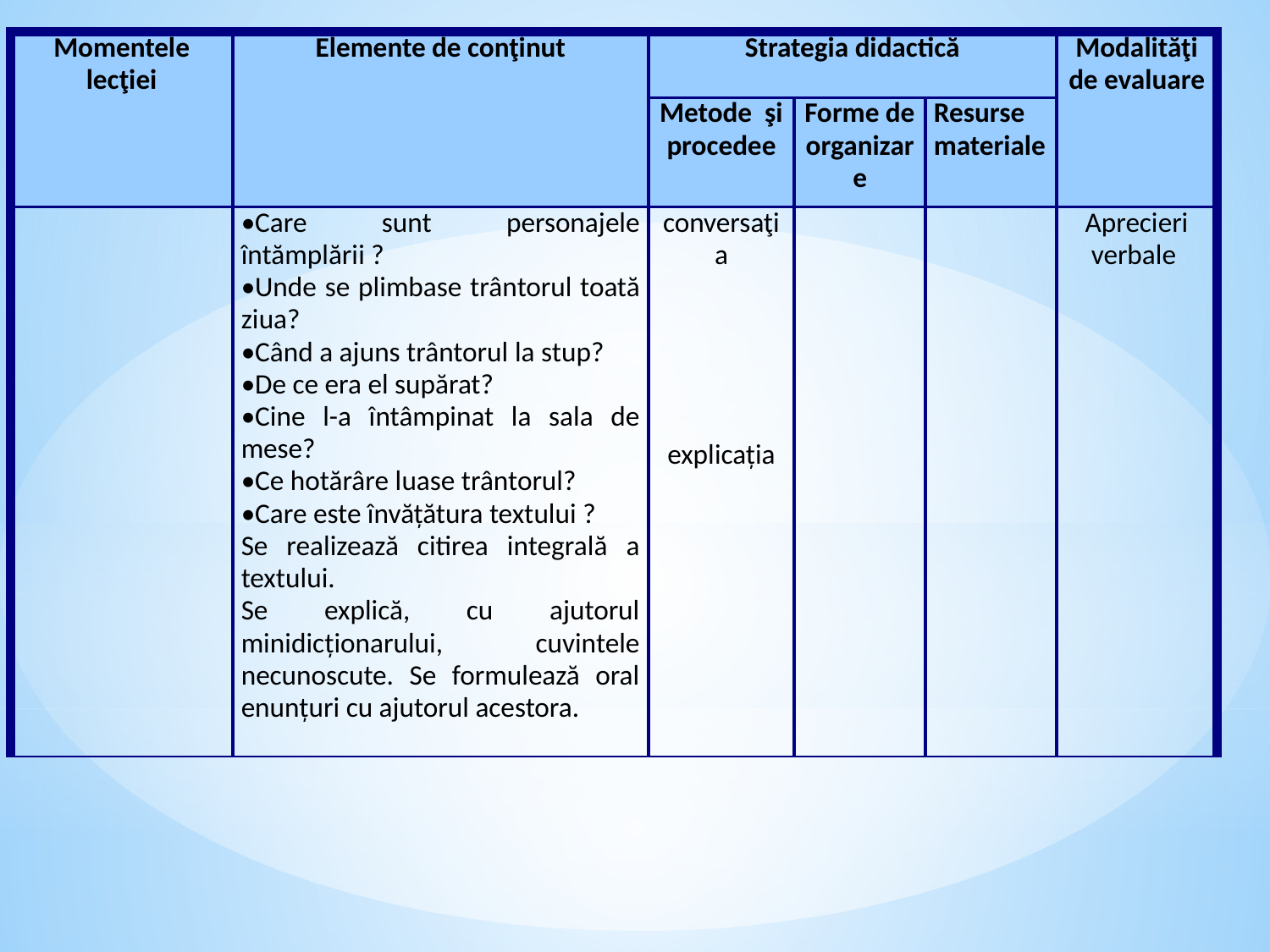

| Momentele lecţiei | Elemente de conţinut | Strategia didactică |  |  | Modalităţi de evaluare |
| --- | --- | --- | --- | --- | --- |
|  |  | Metode şi procedee | Forme de organizare | Resurse materiale |  |
|  | •Care sunt personajele întămplării ? •Unde se plimbase trântorul toată ziua? •Când a ajuns trântorul la stup? •De ce era el supărat? •Cine l-a întâmpinat la sala de mese? •Ce hotărâre luase trântorul? •Care este învățătura textului ? Se realizează citirea integrală a textului. Se explică, cu ajutorul minidicționarului, cuvintele necunoscute. Se formulează oral enunțuri cu ajutorul acestora. | conversaţia explicația |  |  | Aprecieri verbale |